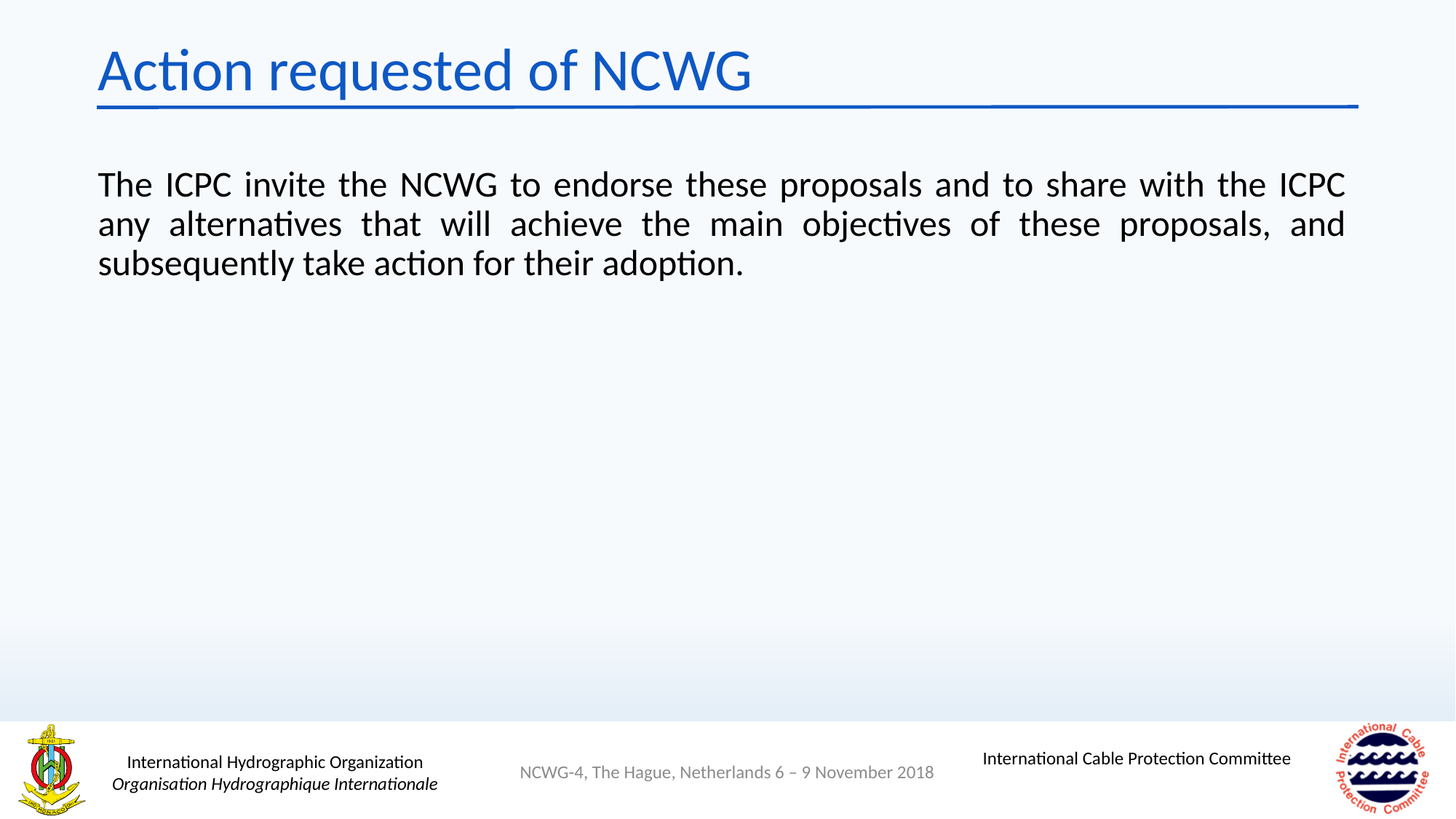

# Action requested of NCWG
The ICPC invite the NCWG to endorse these proposals and to share with the ICPC any alternatives that will achieve the main objectives of these proposals, and subsequently take action for their adoption.

NCWG-4, The Hague, Netherlands 6 – 9 November 2018